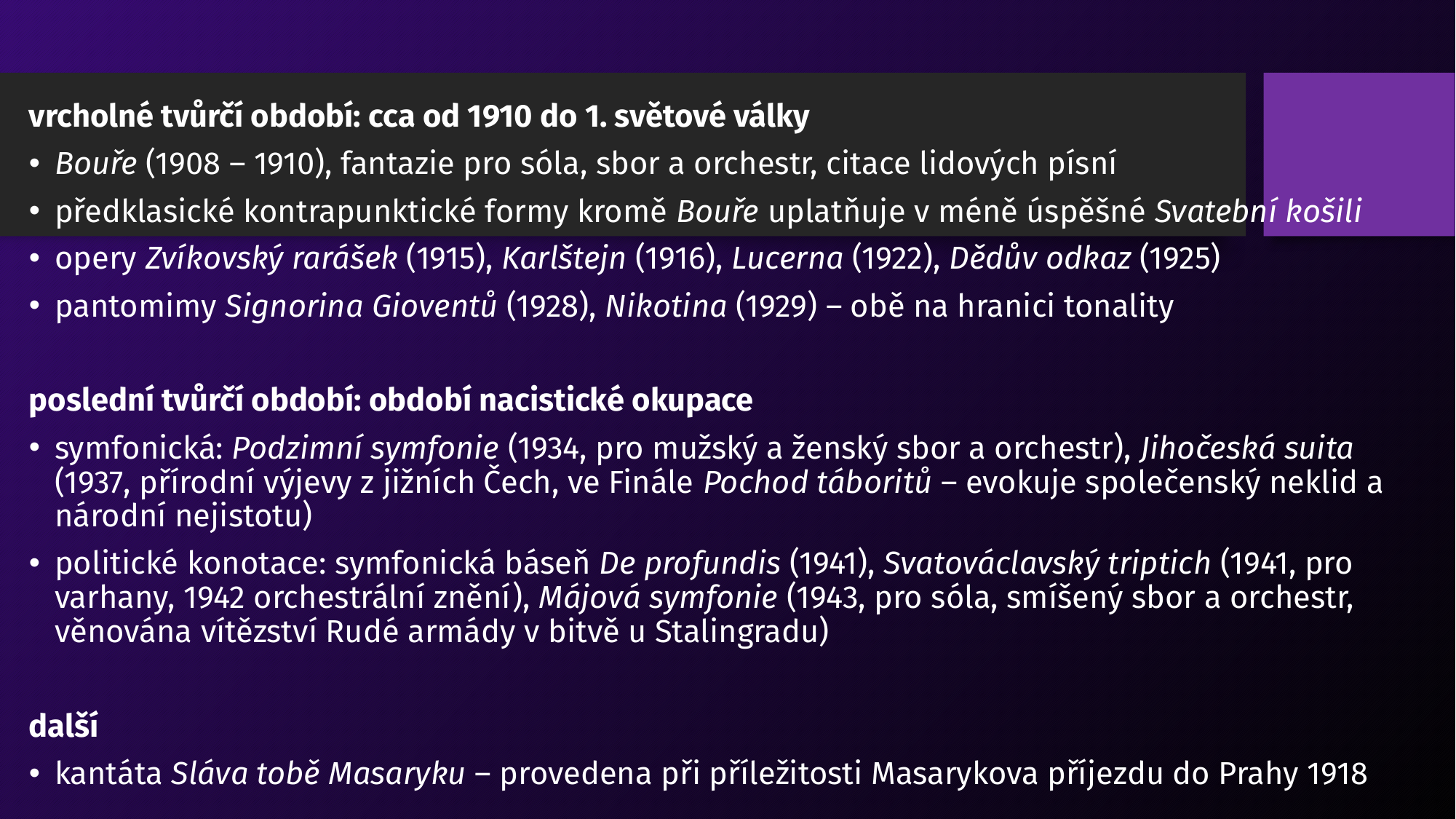

vrcholné tvůrčí období: cca od 1910 do 1. světové války
Bouře (1908 – 1910), fantazie pro sóla, sbor a orchestr, citace lidových písní
předklasické kontrapunktické formy kromě Bouře uplatňuje v méně úspěšné Svatební košili
opery Zvíkovský rarášek (1915), Karlštejn (1916), Lucerna (1922), Dědův odkaz (1925)
pantomimy Signorina Gioventů (1928), Nikotina (1929) – obě na hranici tonality

poslední tvůrčí období: období nacistické okupace
symfonická: Podzimní symfonie (1934, pro mužský a ženský sbor a orchestr), Jihočeská suita (1937, přírodní výjevy z jižních Čech, ve Finále Pochod táboritů – evokuje společenský neklid a národní nejistotu)
politické konotace: symfonická báseň De profundis (1941), Svatováclavský triptich (1941, pro varhany, 1942 orchestrální znění), Májová symfonie (1943, pro sóla, smíšený sbor a orchestr, věnována vítězství Rudé armády v bitvě u Stalingradu)

další
kantáta Sláva tobě Masaryku – provedena při příležitosti Masarykova příjezdu do Prahy 1918